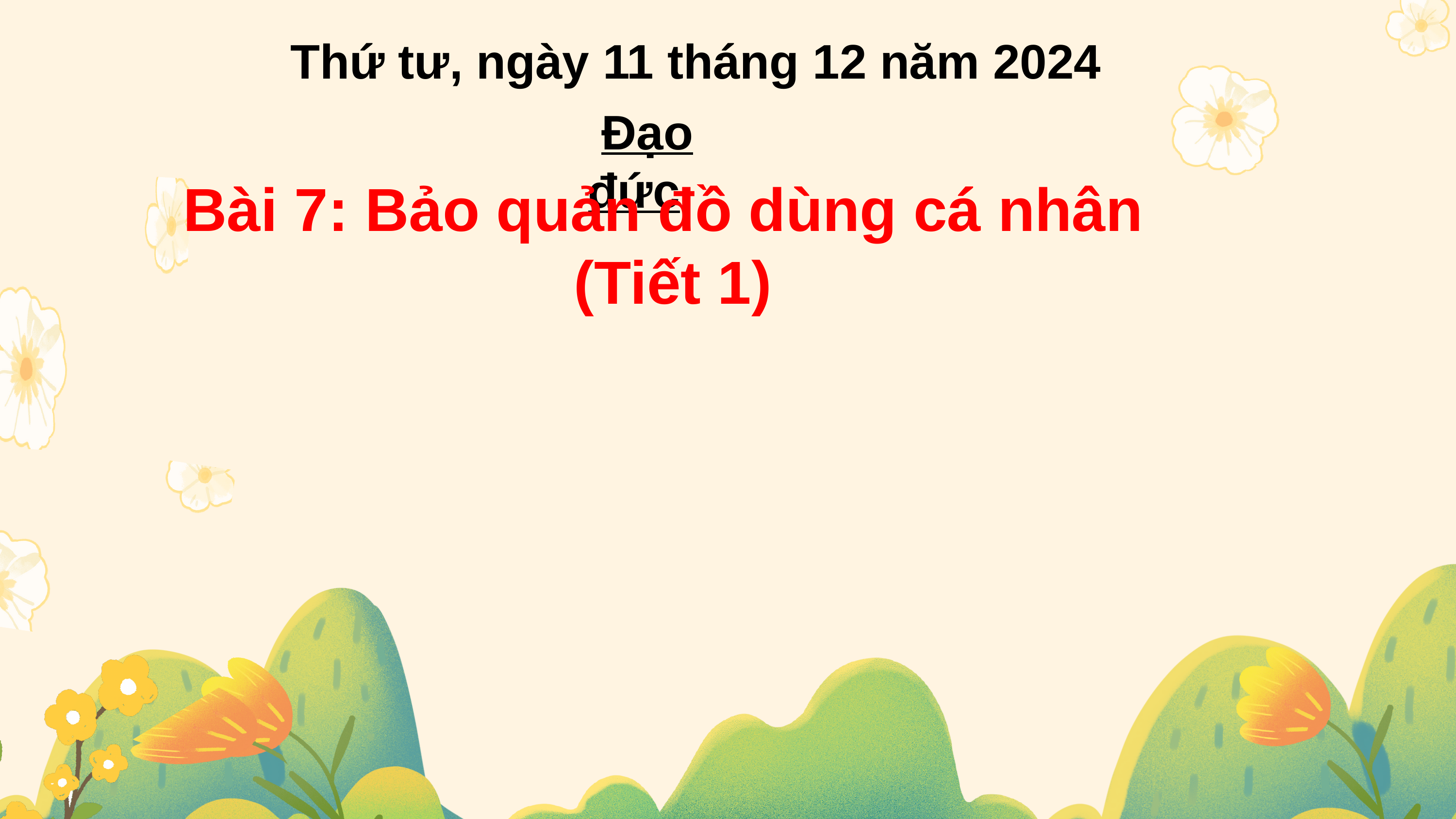

Thứ tư, ngày 11 tháng 12 năm 2024
 Đạo đức
         Bài 7: Bảo quản đồ dùng cá nhân
    (Tiết 1)